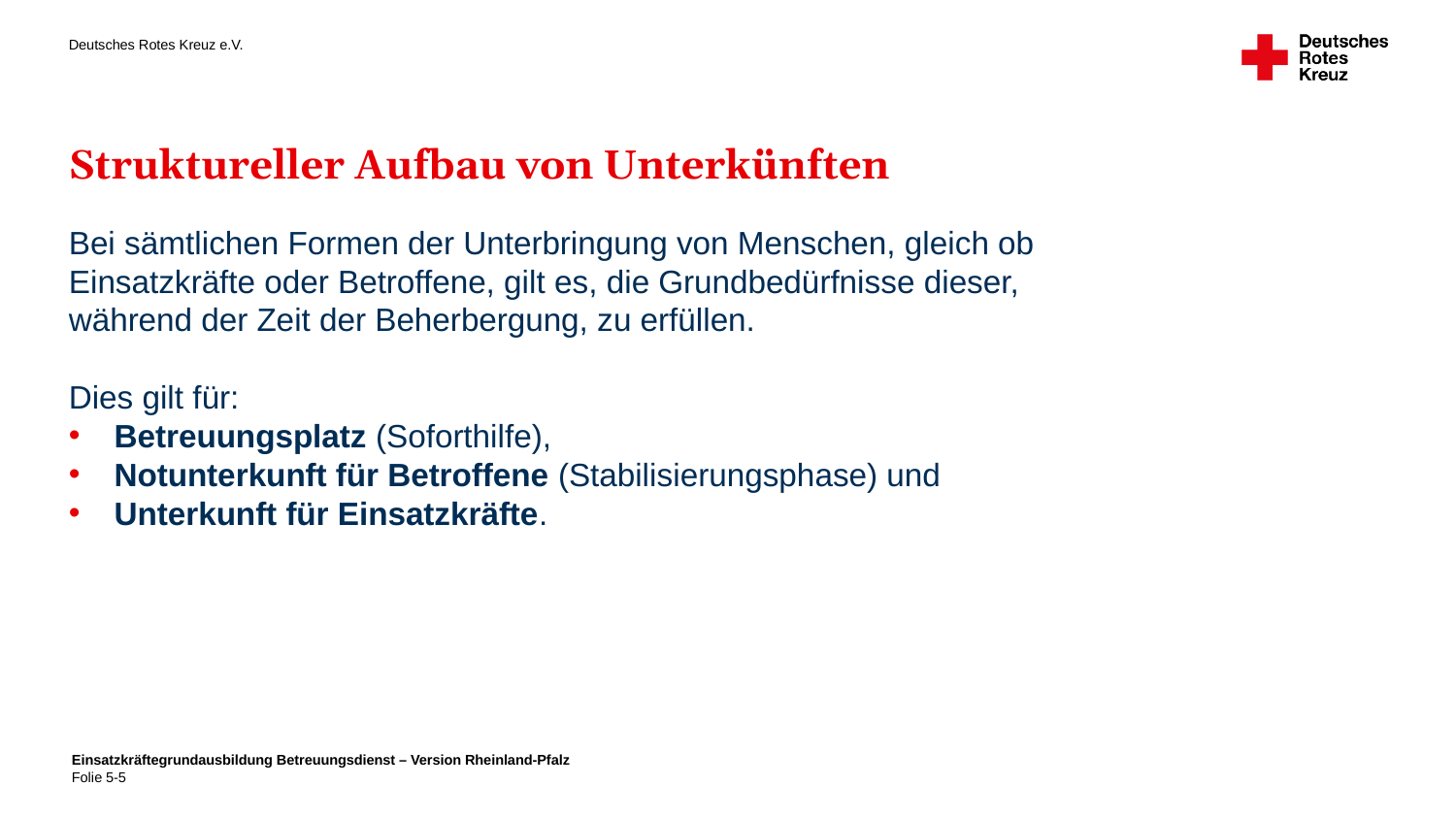

Struktureller Aufbau von Unterkünften
Bei sämtlichen Formen der Unterbringung von Menschen, gleich ob Einsatzkräfte oder Betroffene, gilt es, die Grundbedürfnisse dieser, während der Zeit der Beherbergung, zu erfüllen.

Dies gilt für:
Betreuungsplatz (Soforthilfe),
Notunterkunft für Betroffene (Stabilisierungsphase) und
Unterkunft für Einsatzkräfte.

Einsatzkräftegrundausbildung Betreuungsdienst – Version Rheinland-Pfalz
Folie 5-5